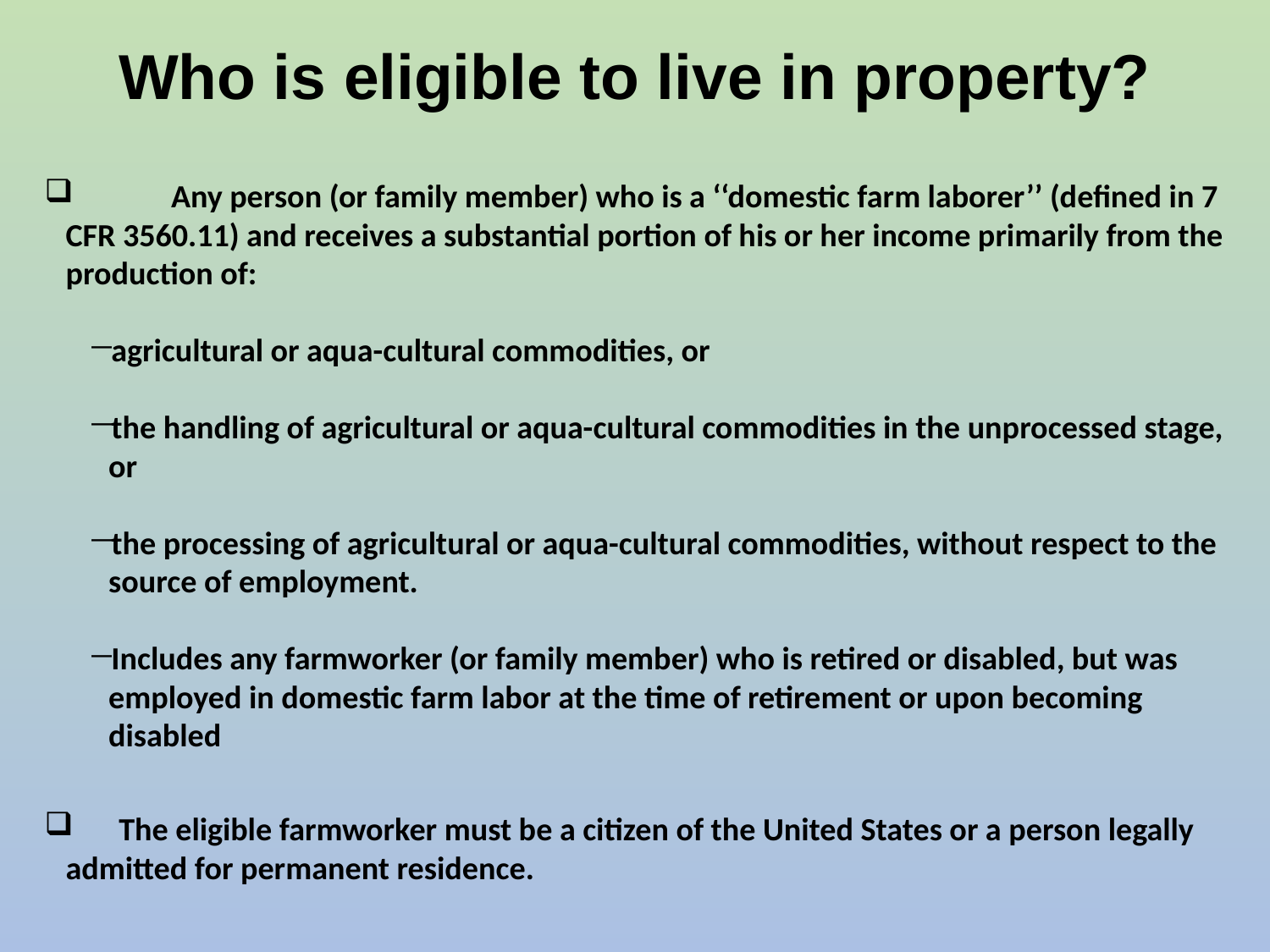

# Who is eligible to live in property?
    	Any person (or family member) who is a ‘‘domestic farm laborer’’ (defined in 7 CFR 3560.11) and receives a substantial portion of his or her income primarily from the production of:

agricultural or aqua-cultural commodities, or

the handling of agricultural or aqua-cultural commodities in the unprocessed stage, or

the processing of agricultural or aqua-cultural commodities, without respect to the source of employment.

Includes any farmworker (or family member) who is retired or disabled, but was employed in domestic farm labor at the time of retirement or upon becoming disabled

       The eligible farmworker must be a citizen of the United States or a person legally admitted for permanent residence.